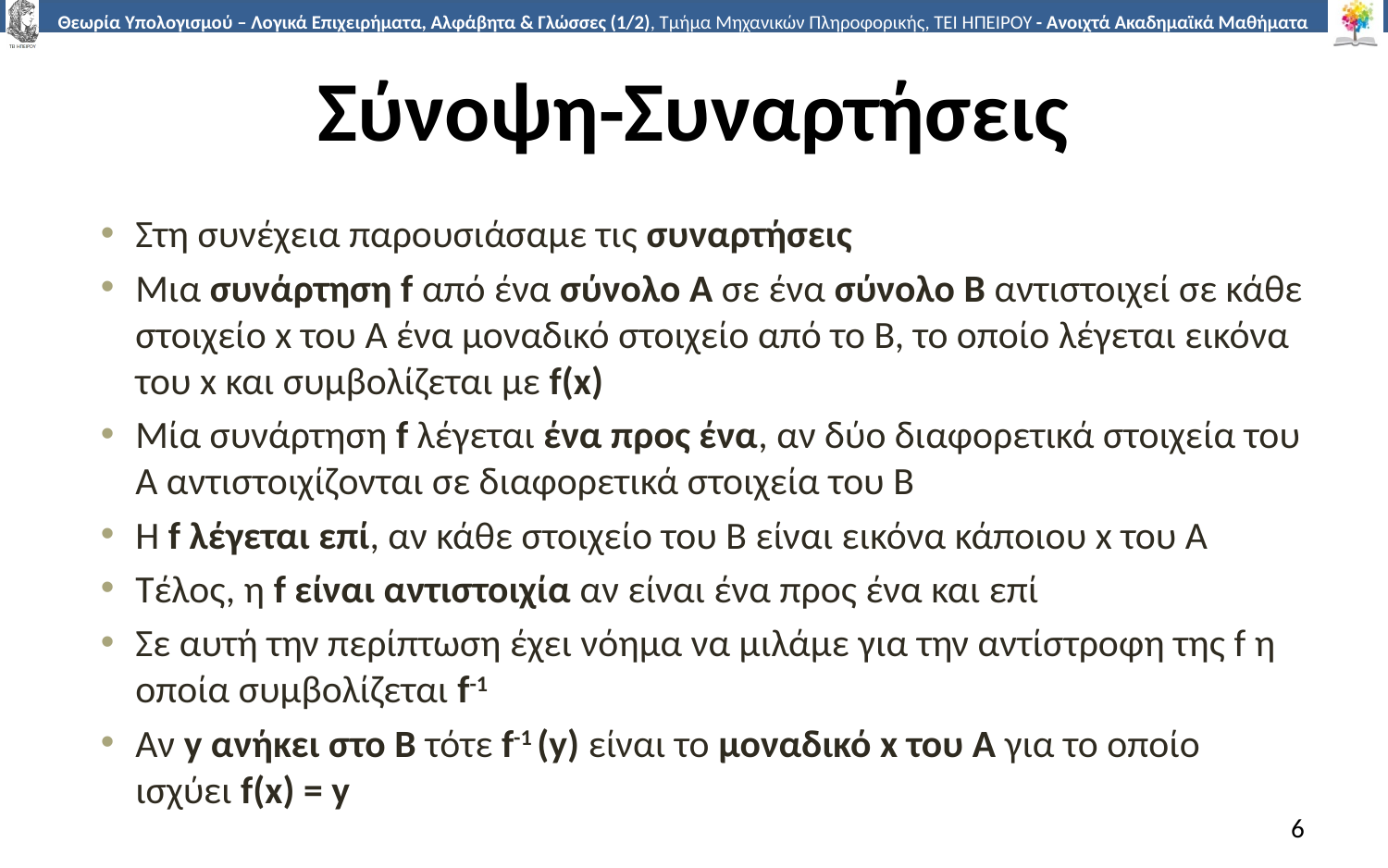

# Σύνοψη-Συναρτήσεις
Στη συνέχεια παρουσιάσαμε τις συναρτήσεις
Μια συνάρτηση f από ένα σύνολο A σε ένα σύνολο B αντιστοιχεί σε κάθε στοιχείο x του A ένα μοναδικό στοιχείο από το B, το οποίο λέγεται εικόνα του x και συμβολίζεται με f(x)
Μία συνάρτηση f λέγεται ένα προς ένα, αν δύο διαφορετικά στοιχεία του A αντιστοιχίζονται σε διαφορετικά στοιχεία του B
H f λέγεται επί, αν κάθε στοιχείο του B είναι εικόνα κάποιου x του A
Τέλος, η f είναι αντιστοιχία αν είναι ένα προς ένα και επί
Σε αυτή την περίπτωση έχει νόημα να μιλάμε για την αντίστροφη της f η οποία συμβολίζεται f-1
Αν y ανήκει στο B τότε f-1 (y) είναι το μοναδικό x του A για το οποίο ισχύει f(x) = y
6